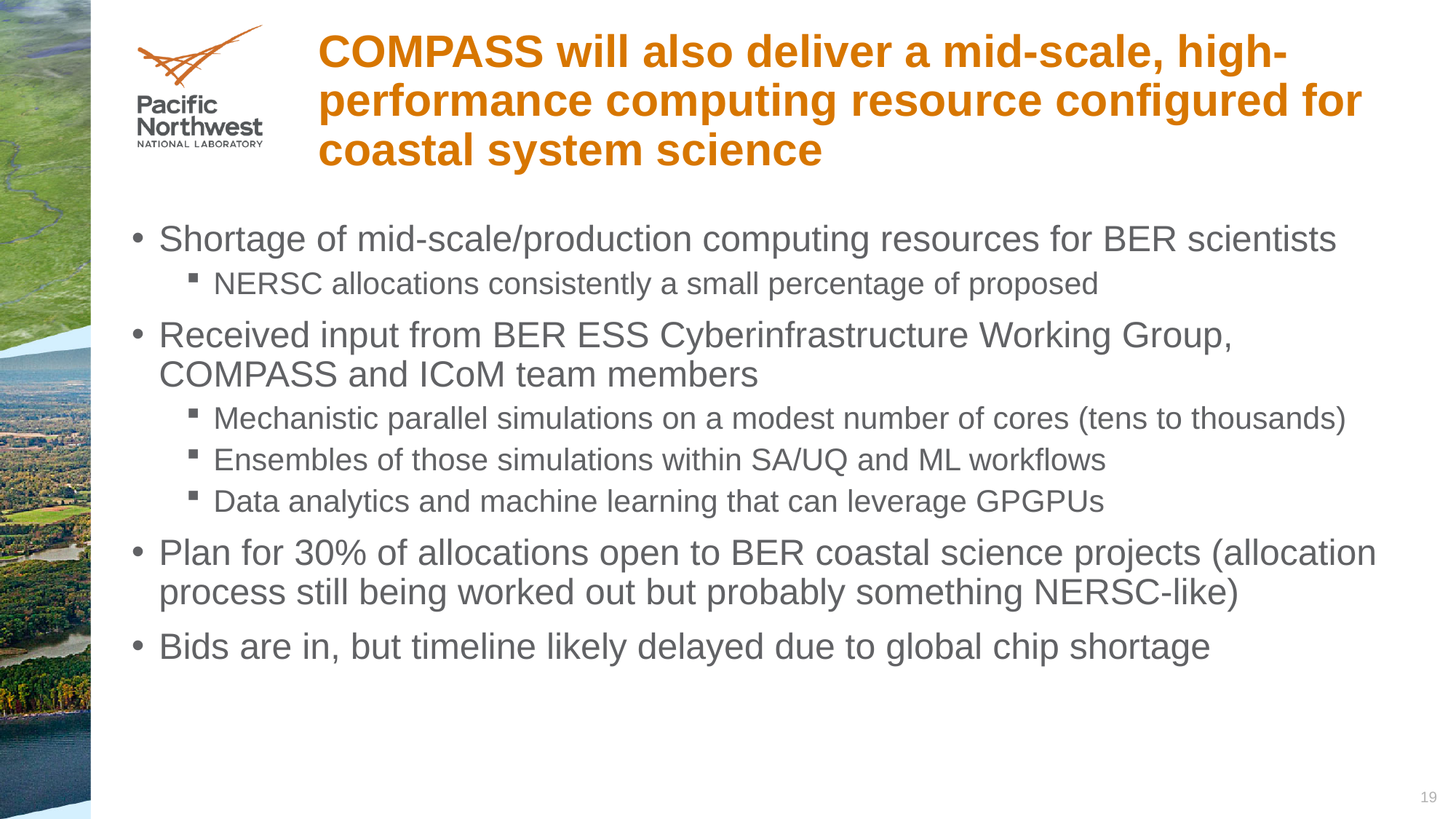

# COMPASS will also deliver a mid-scale, high-performance computing resource configured for coastal system science
Shortage of mid-scale/production computing resources for BER scientists
NERSC allocations consistently a small percentage of proposed
Received input from BER ESS Cyberinfrastructure Working Group, COMPASS and ICoM team members
Mechanistic parallel simulations on a modest number of cores (tens to thousands)
Ensembles of those simulations within SA/UQ and ML workflows
Data analytics and machine learning that can leverage GPGPUs
Plan for 30% of allocations open to BER coastal science projects (allocation process still being worked out but probably something NERSC-like)
Bids are in, but timeline likely delayed due to global chip shortage

19